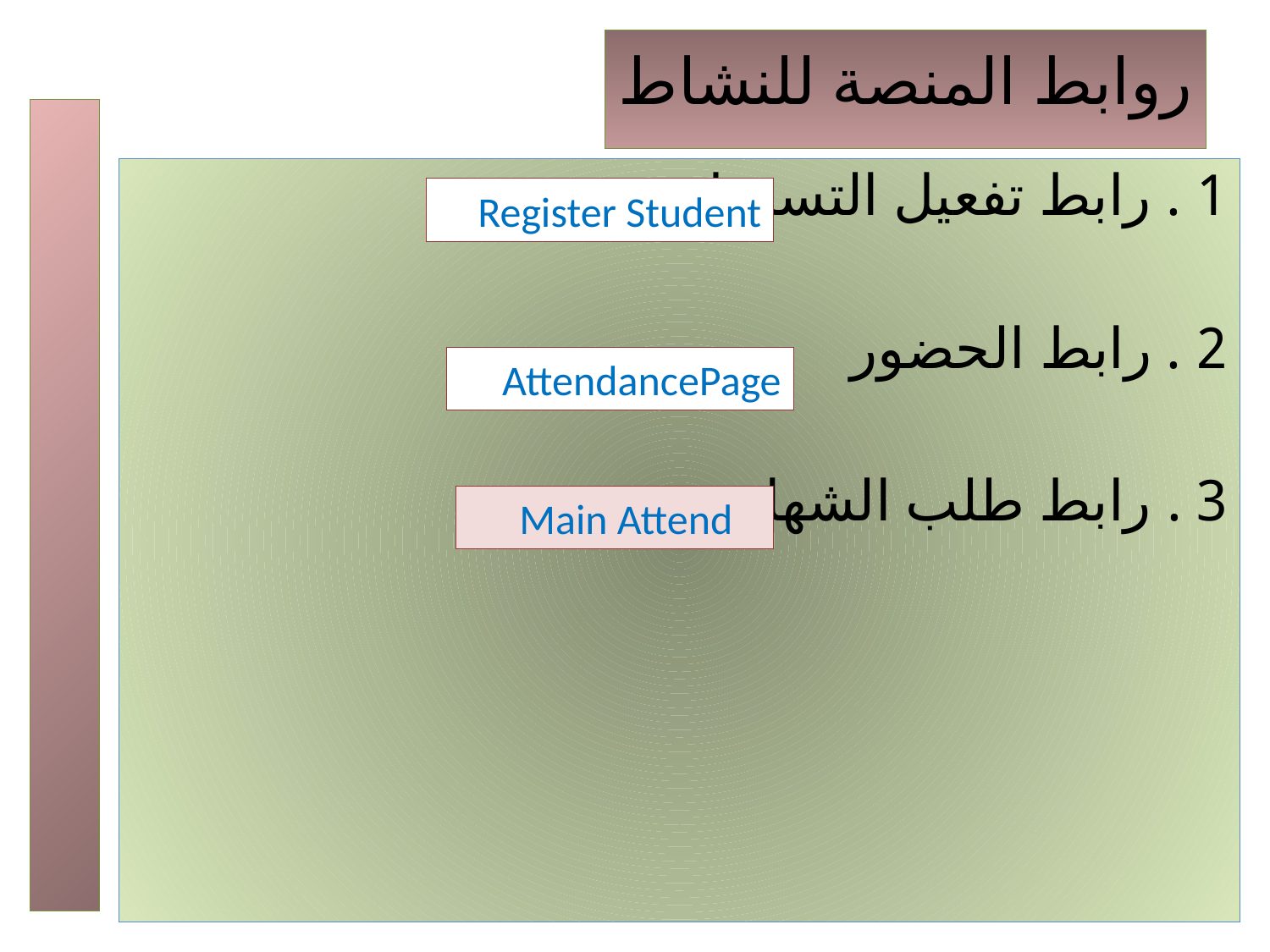

# روابط المنصة للنشاط

1 . رابط تفعيل التسجيل

2 . رابط الحضور

3 . رابط طلب الشهادة

Register Student
AttendancePage
Main Attend